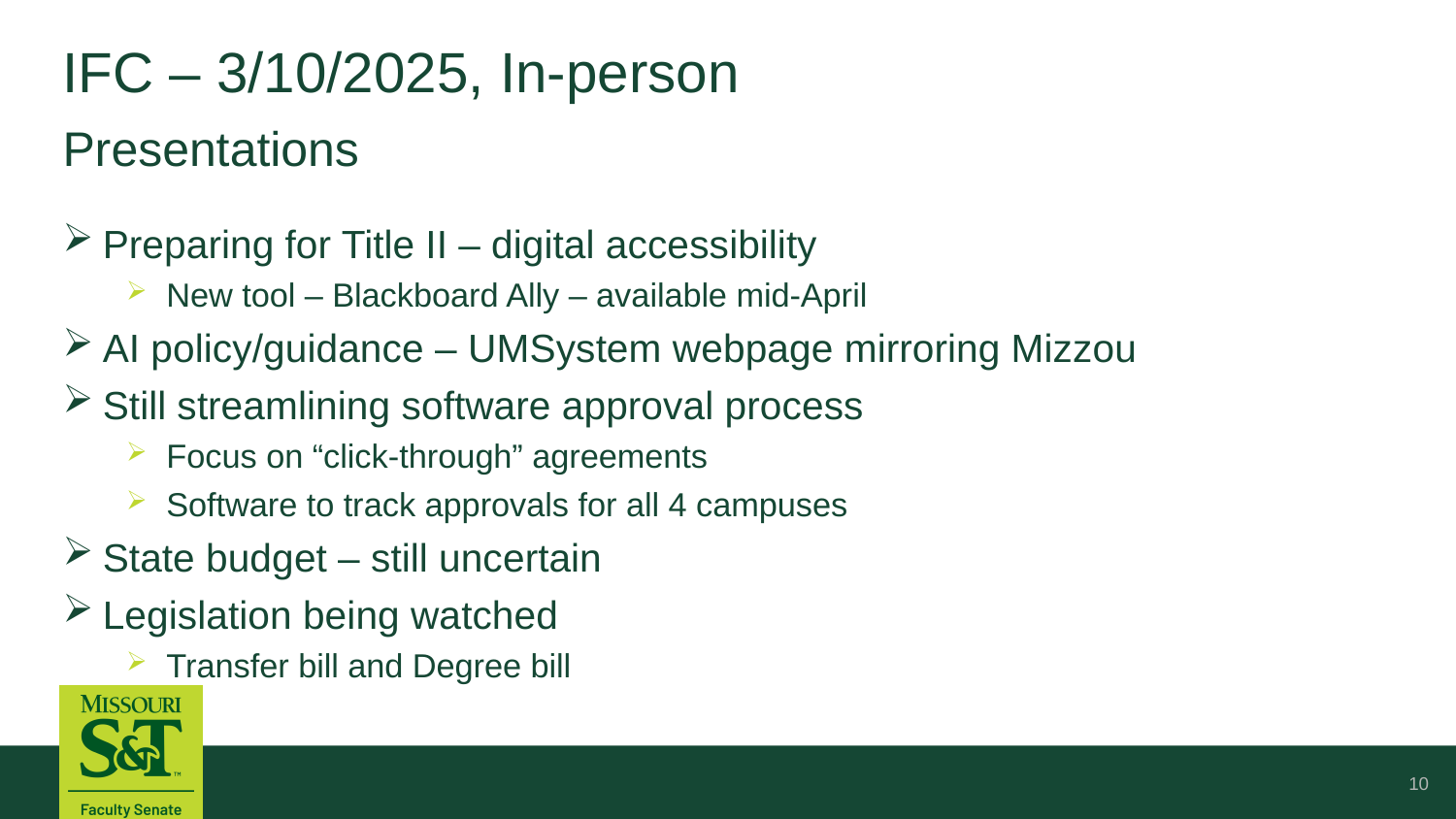

# IFC – 3/10/2025, In-person
Presentations
Preparing for Title II – digital accessibility
New tool – Blackboard Ally – available mid-April
AI policy/guidance – UMSystem webpage mirroring Mizzou
Still streamlining software approval process
Focus on “click-through” agreements
Software to track approvals for all 4 campuses
State budget – still uncertain
Legislation being watched
Transfer bill and Degree bill

10